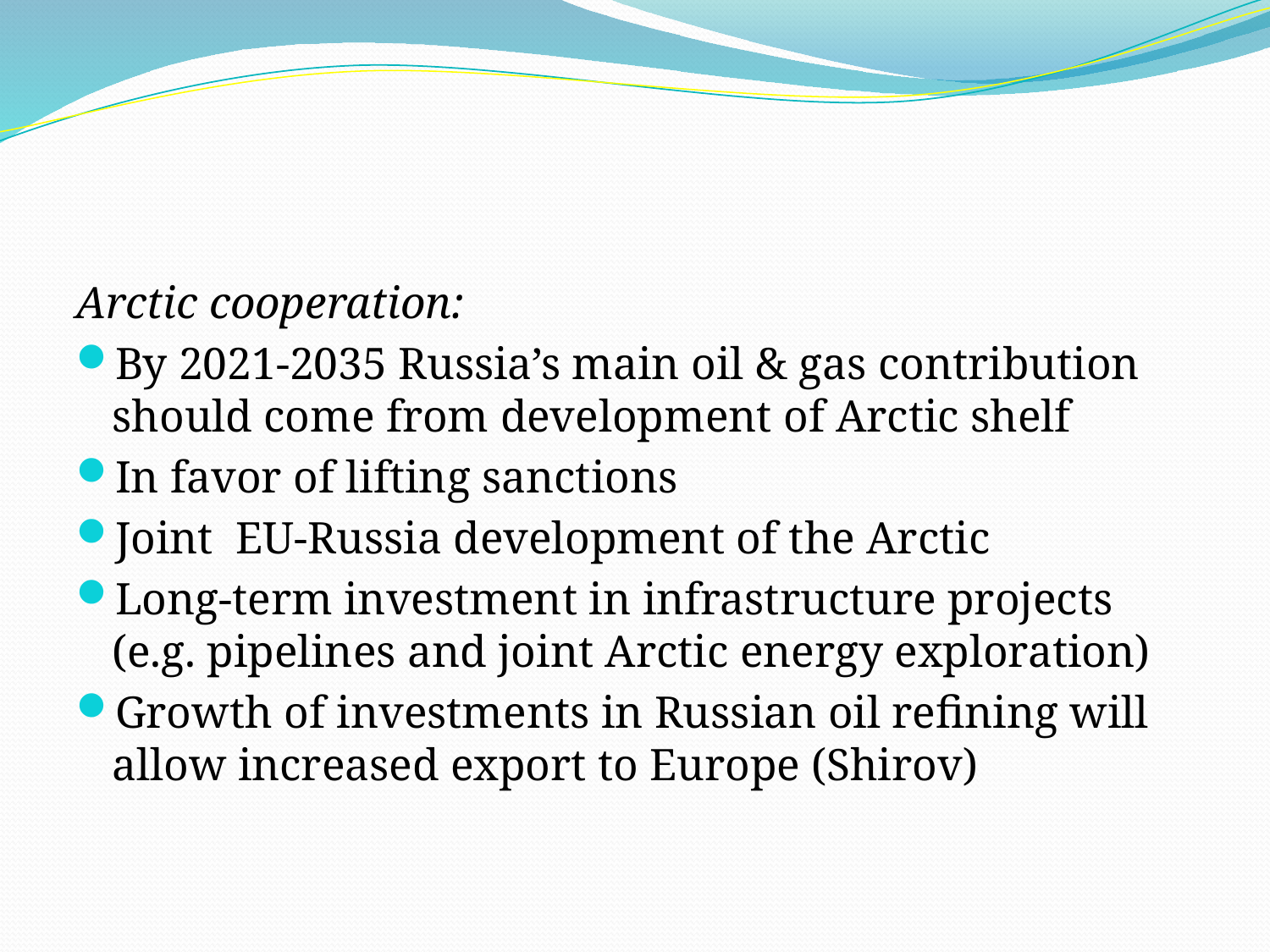

#
Arctic cooperation:
By 2021-2035 Russia’s main oil & gas contribution should come from development of Arctic shelf
In favor of lifting sanctions
Joint  EU-Russia development of the Arctic
Long-term investment in infrastructure projects (e.g. pipelines and joint Arctic energy exploration)
Growth of investments in Russian oil refining will allow increased export to Europe (Shirov)